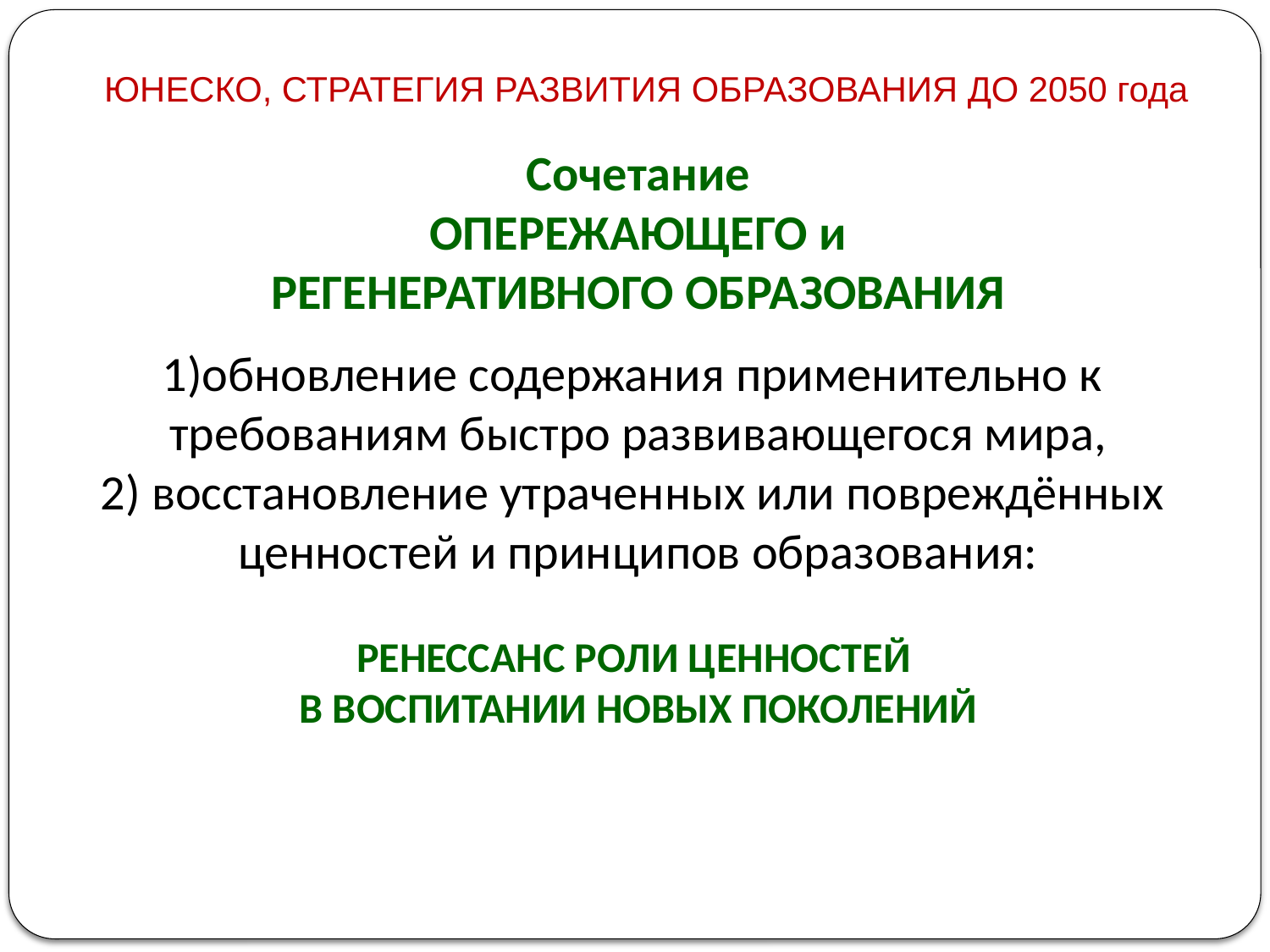

ЮНЕСКО, СТРАТЕГИЯ РАЗВИТИЯ ОБРАЗОВАНИЯ ДО 2050 года

Сочетание
ОПЕРЕЖАЮЩЕГО и
РЕГЕНЕРАТИВНОГО ОБРАЗОВАНИЯ

обновление содержания применительно к
требованиям быстро развивающегося мира,
2) восстановление утраченных или повреждённых
ценностей и принципов образования:

РЕНЕССАНС РОЛИ ЦЕННОСТЕЙ
В ВОСПИТАНИИ НОВЫХ ПОКОЛЕНИЙ